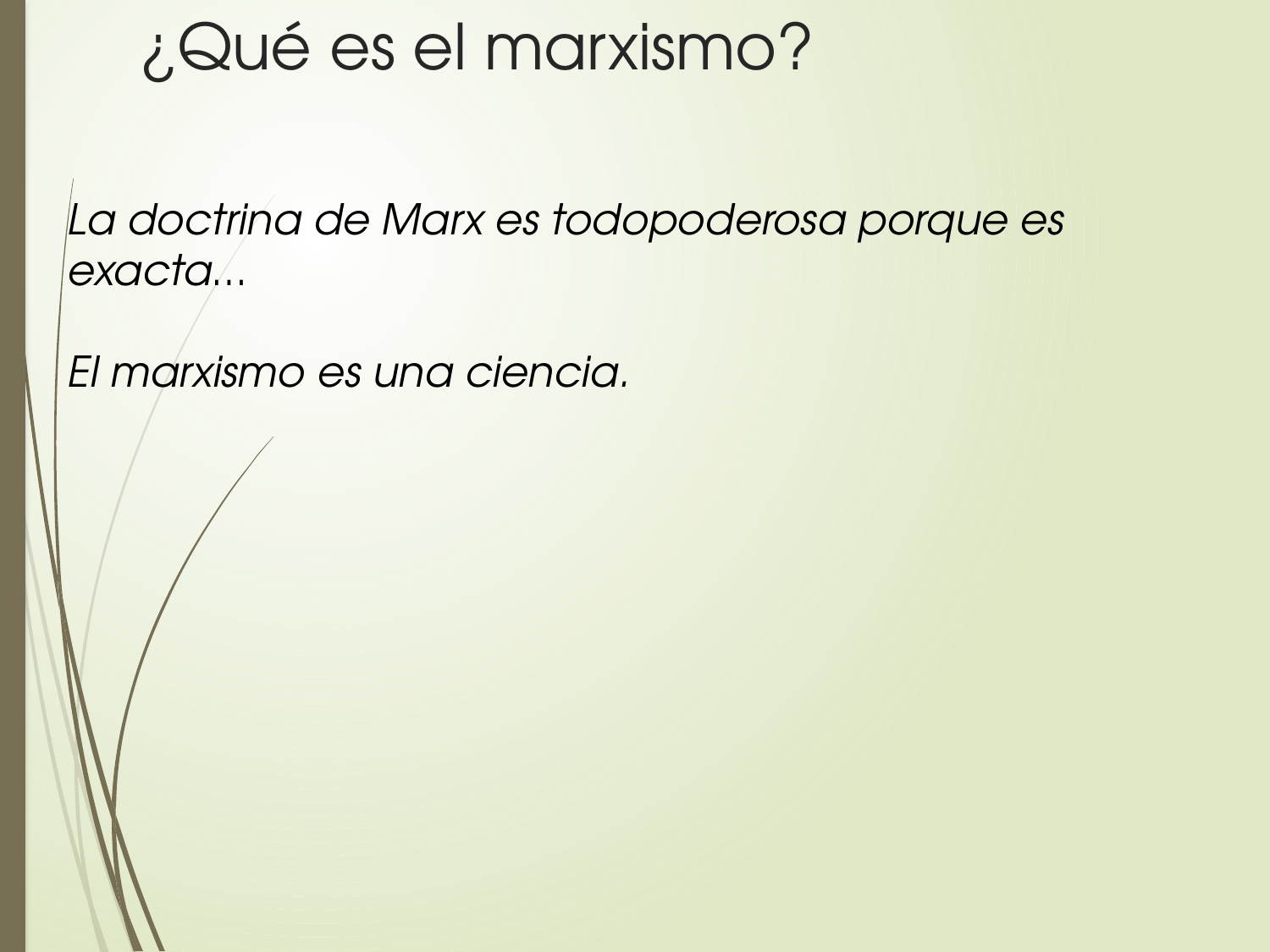

¿Qué es el marxismo?
La doctrina de Marx es todopoderosa porque es  exacta…

El marxismo es una ciencia.